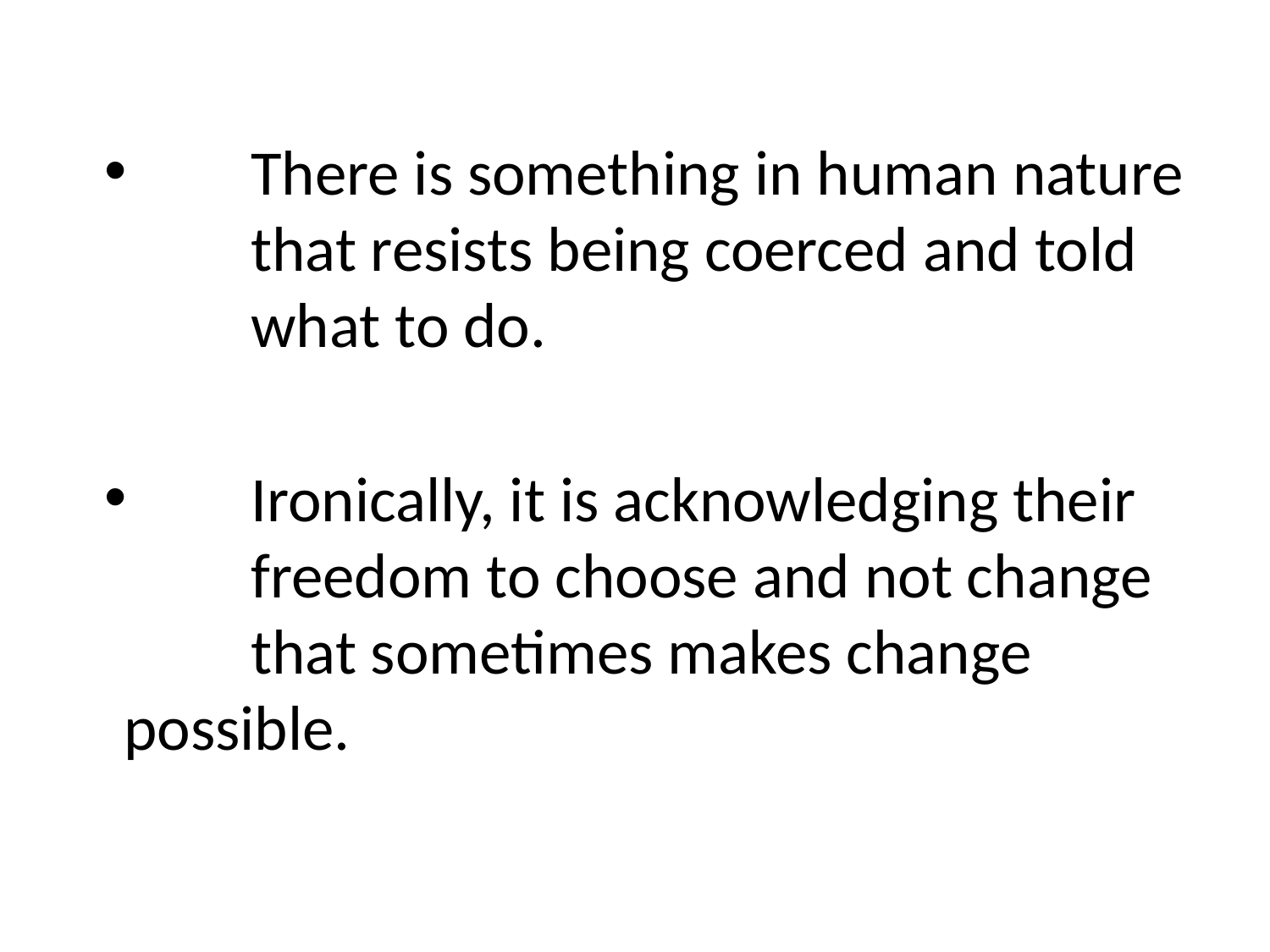

There is something in human nature 	that resists being coerced and told 	what to do.

 	Ironically, it is acknowledging their 	freedom to choose and not change 	that sometimes makes change  	possible.